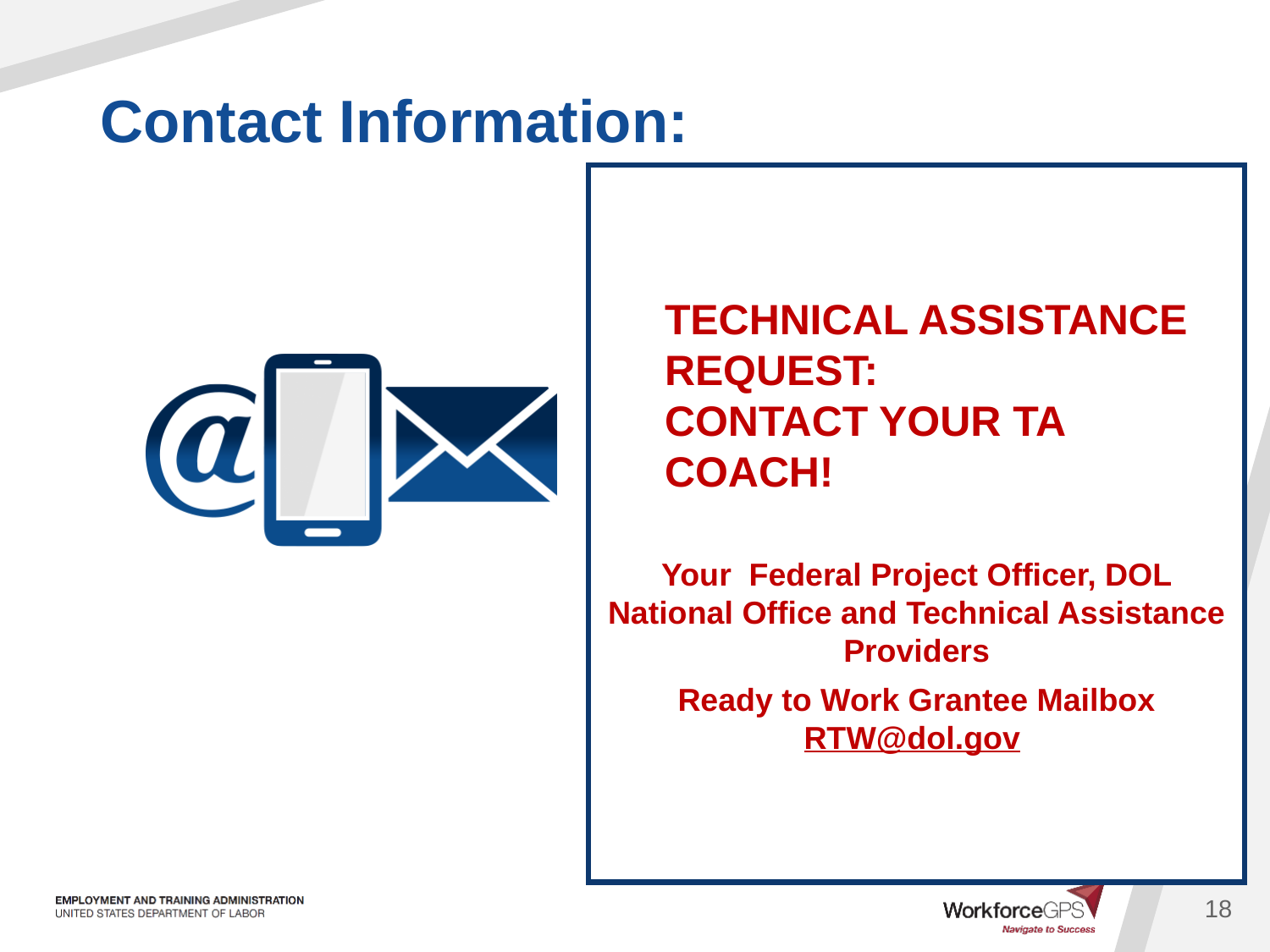

Technical Assistance Request:
Contact your TA Coach!

Your  Federal Project Officer, DOL National Office and Technical Assistance Providers
Ready to Work Grantee Mailbox
RTW@dol.gov
18